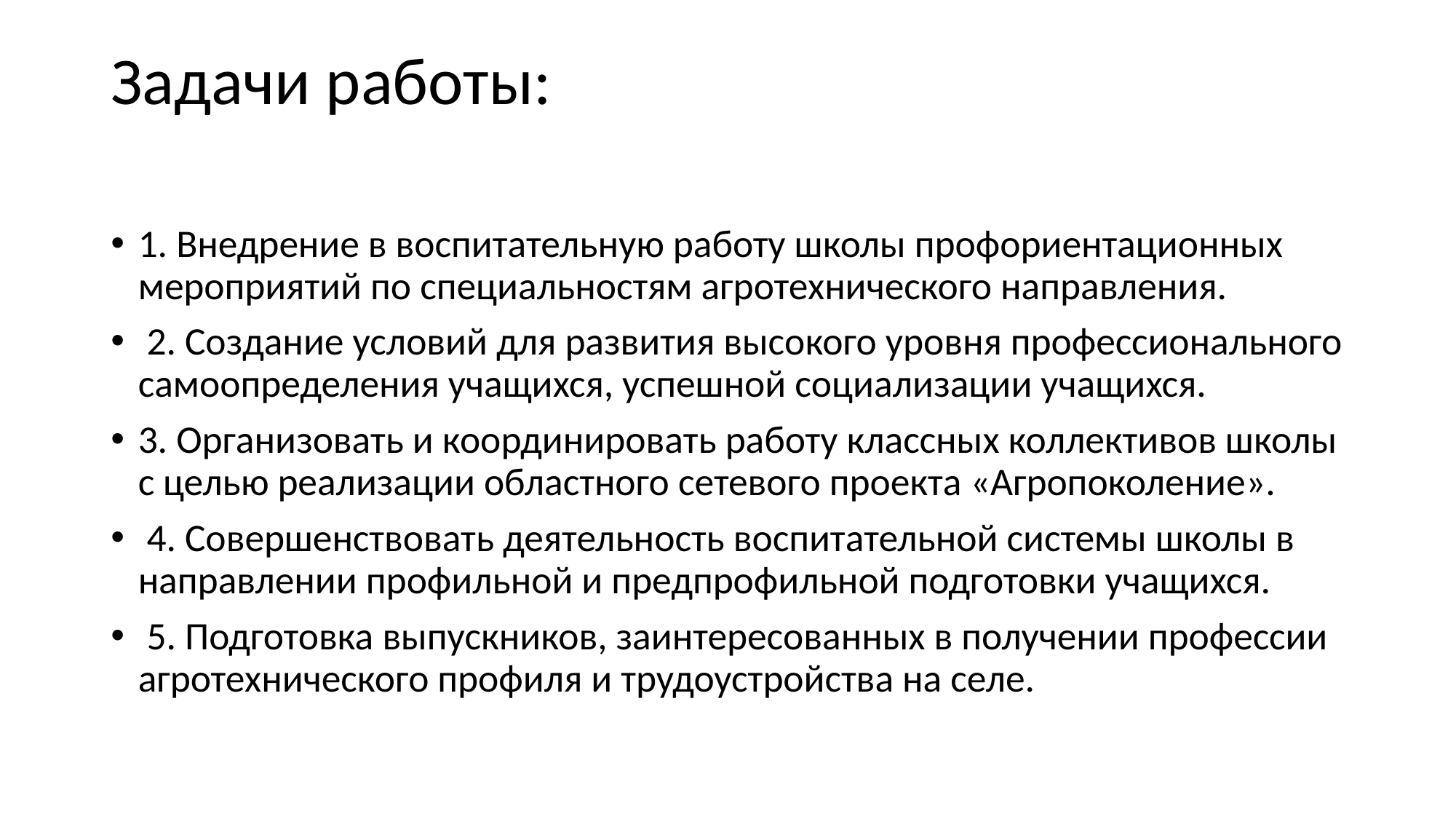

# Задачи работы:
1. Внедрение в воспитательную работу школы профориентационных мероприятий по специальностям агротехнического направления.
 2. Создание условий для развития высокого уровня профессионального самоопределения учащихся, успешной социализации учащихся.
3. Организовать и координировать работу классных коллективов школы с целью реализации областного сетевого проекта «Агропоколение».
 4. Совершенствовать деятельность воспитательной системы школы в направлении профильной и предпрофильной подготовки учащихся.
 5. Подготовка выпускников, заинтересованных в получении профессии агротехнического профиля и трудоустройства на селе.